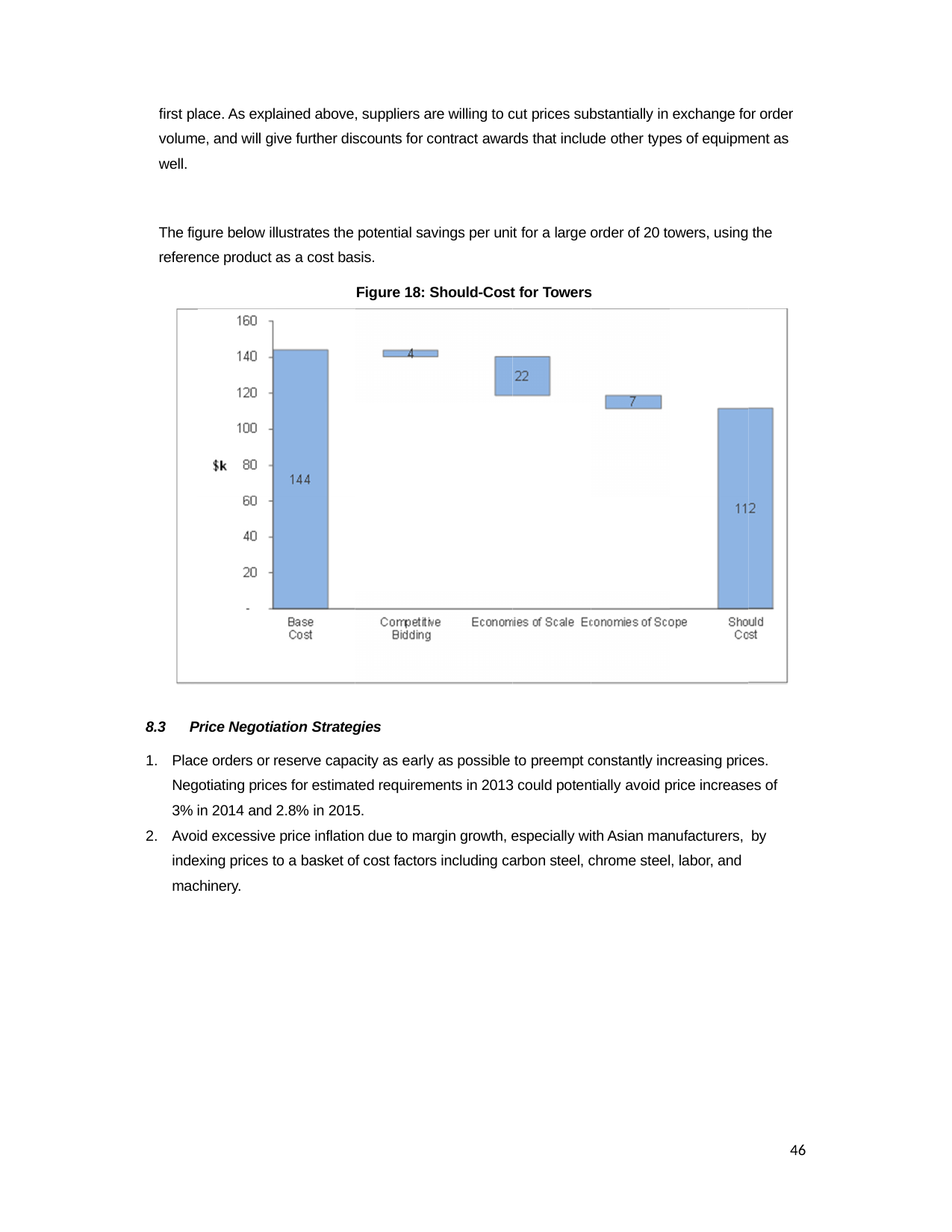

first place. As explained above, suppliers are willing to cut prices substantially in exchange for order  volume, and will give further discounts for contract awards that include other types of equipment as  well.
The figure below illustrates the potential savings per unit for a large order of 20 towers, using the  reference product as a cost basis.

Figure 18: Should-Cost for Towers

8.3	Price Negotiation Strategies
Place orders or reserve capacity as early as possible to preempt constantly increasing prices.  Negotiating prices for estimated requirements in 2013 could potentially avoid price increases of  3% in 2014 and 2.8% in 2015.
Avoid excessive price inflation due to margin growth, especially with Asian manufacturers, by
indexing prices to a basket of cost factors including carbon steel, chrome steel, labor, and  machinery.
46